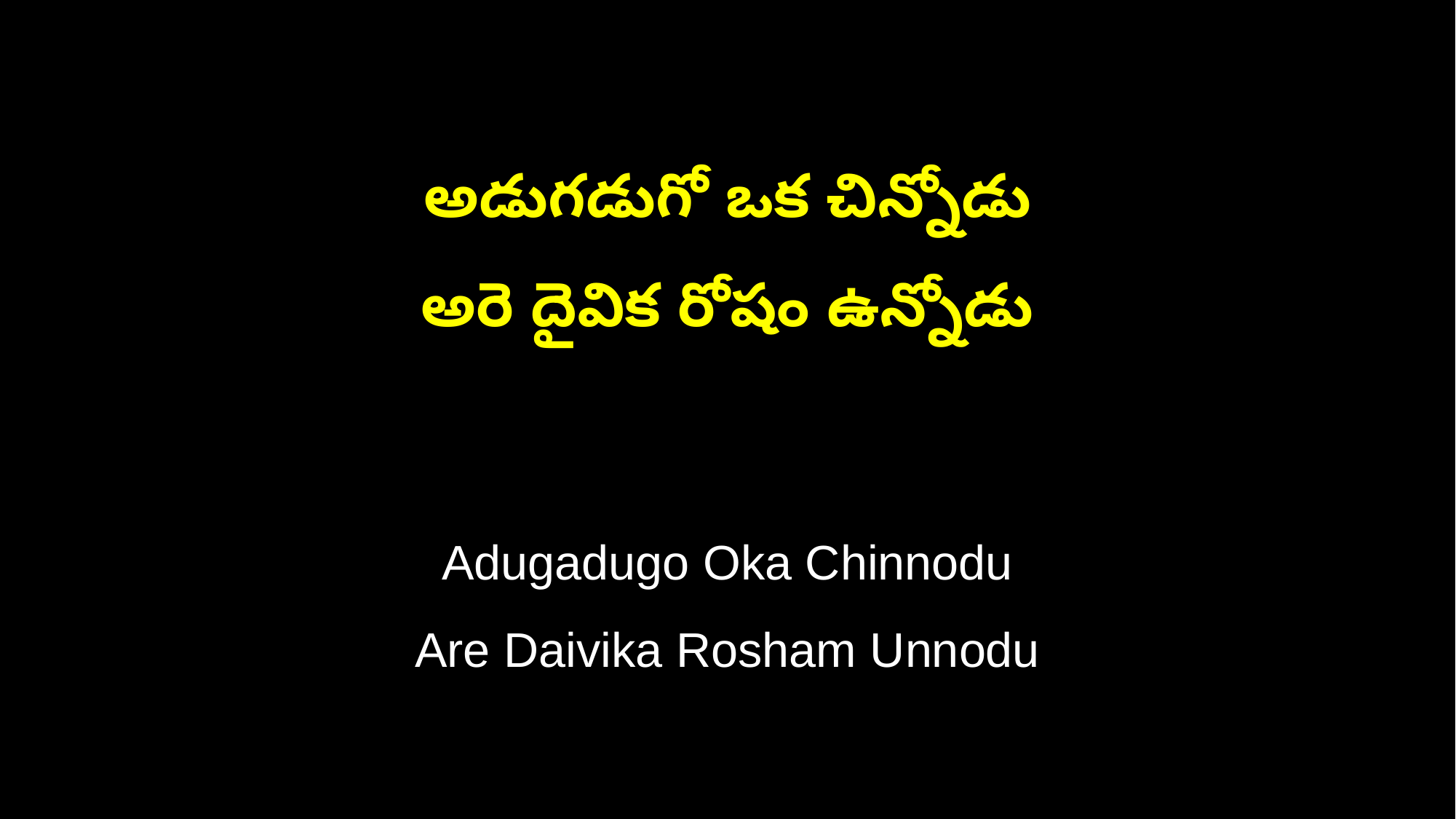

అడుగడుగో ఒక చిన్నోడు
అరె దైవిక రోషం ఉన్నోడు
Adugadugo Oka Chinnodu
Are Daivika Rosham Unnodu